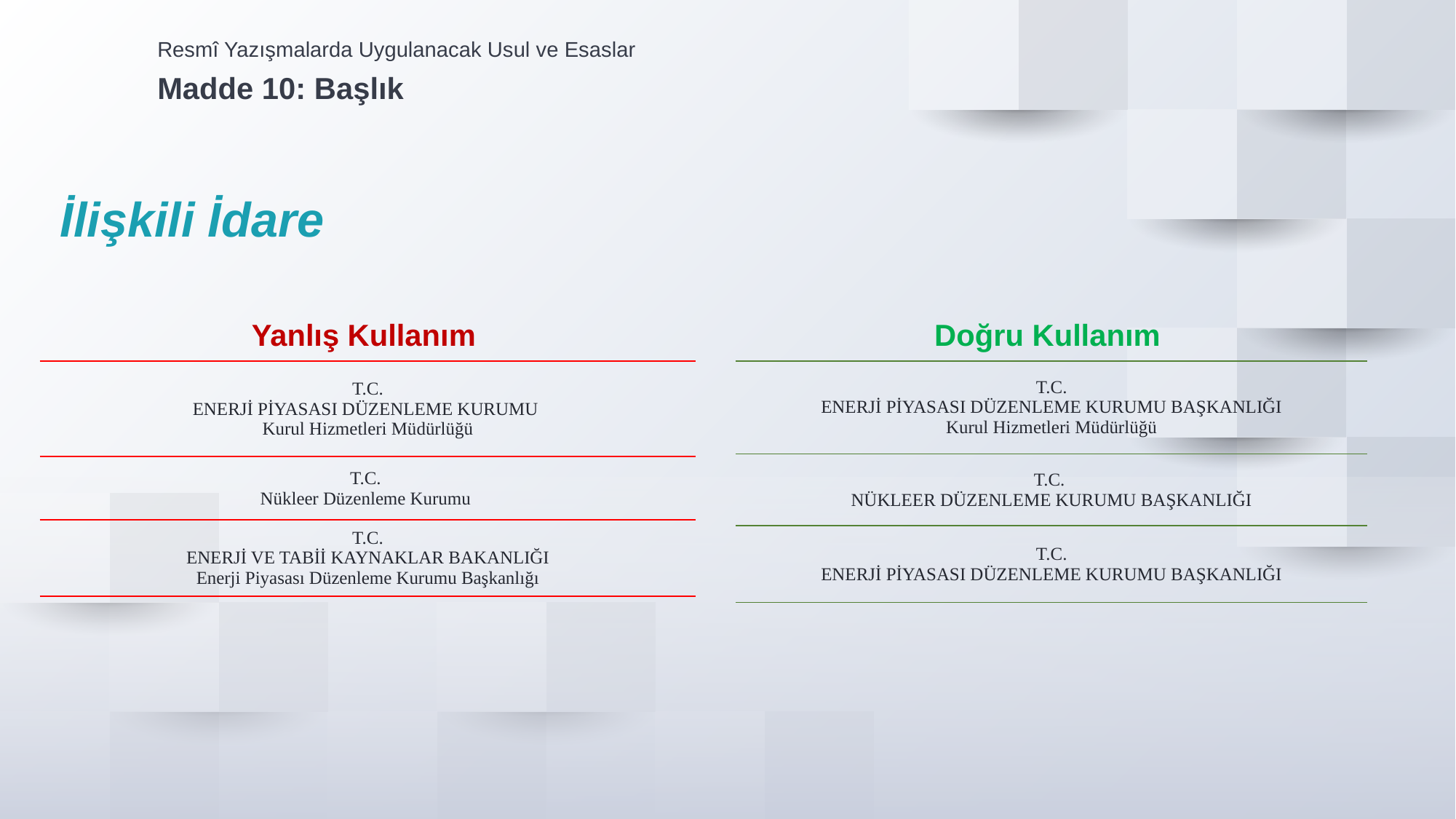

Resmî Yazışmalarda Uygulanacak Usul ve Esaslar
Madde 10: Başlık
İlişkili İdare
| Yanlış Kullanım |
| --- |
| T.C. ENERJİ PİYASASI DÜZENLEME KURUMU Kurul Hizmetleri Müdürlüğü |
| T.C. Nükleer Düzenleme Kurumu |
| T.C. ENERJİ VE TABİİ KAYNAKLAR BAKANLIĞI Enerji Piyasası Düzenleme Kurumu Başkanlığı |
|  |
| Doğru Kullanım |
| --- |
| T.C. ENERJİ PİYASASI DÜZENLEME KURUMU BAŞKANLIĞI Kurul Hizmetleri Müdürlüğü |
| T.C. NÜKLEER DÜZENLEME KURUMU BAŞKANLIĞI |
| T.C. ENERJİ PİYASASI DÜZENLEME KURUMU BAŞKANLIĞI |
|  |